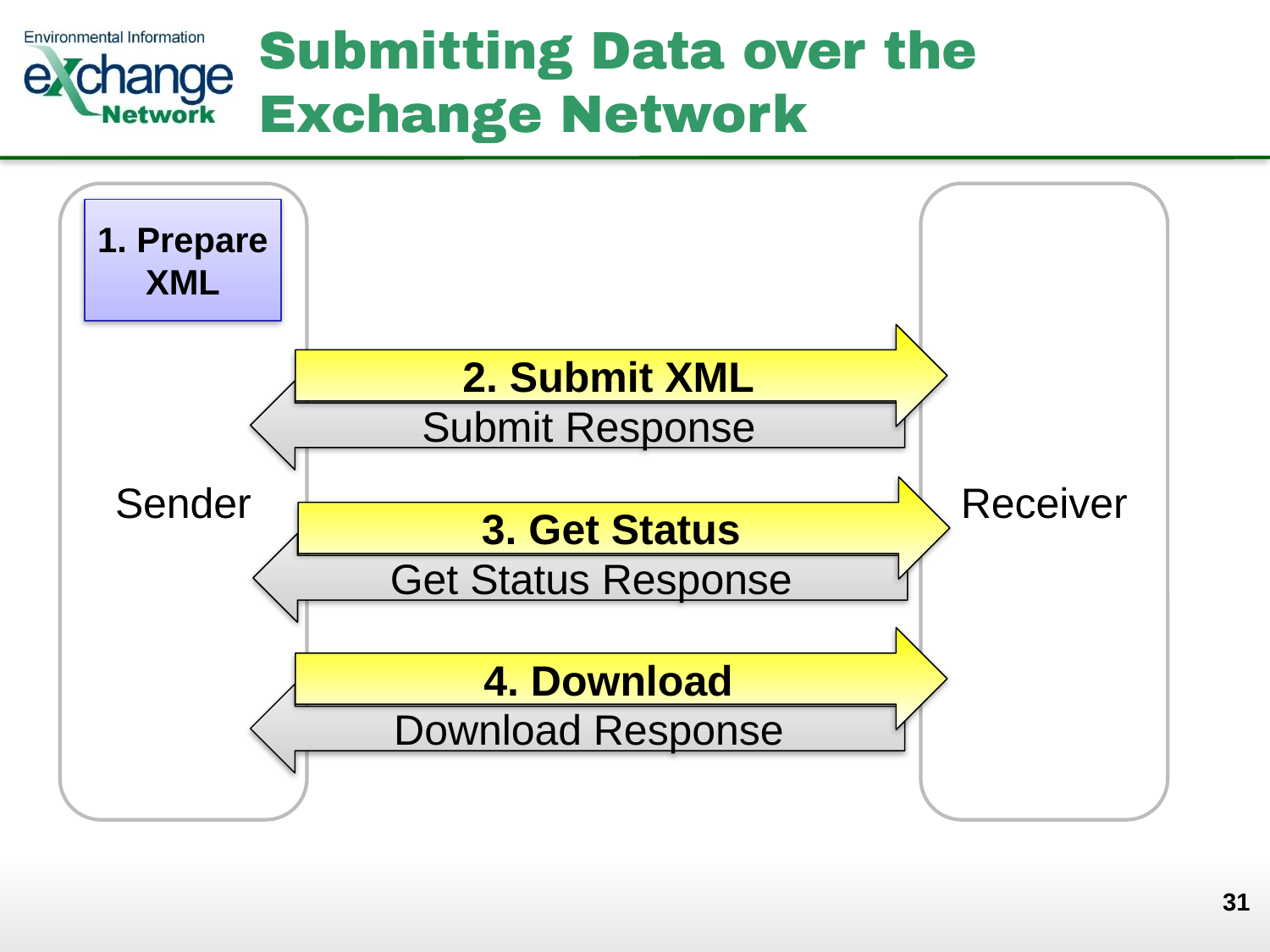

# Submitting Data over the Exchange Network
Sender
Receiver
1. Prepare XML
2. Submit XML
Submit Response
3. Get Status
Get Status Response
4. Download
Download Response
31